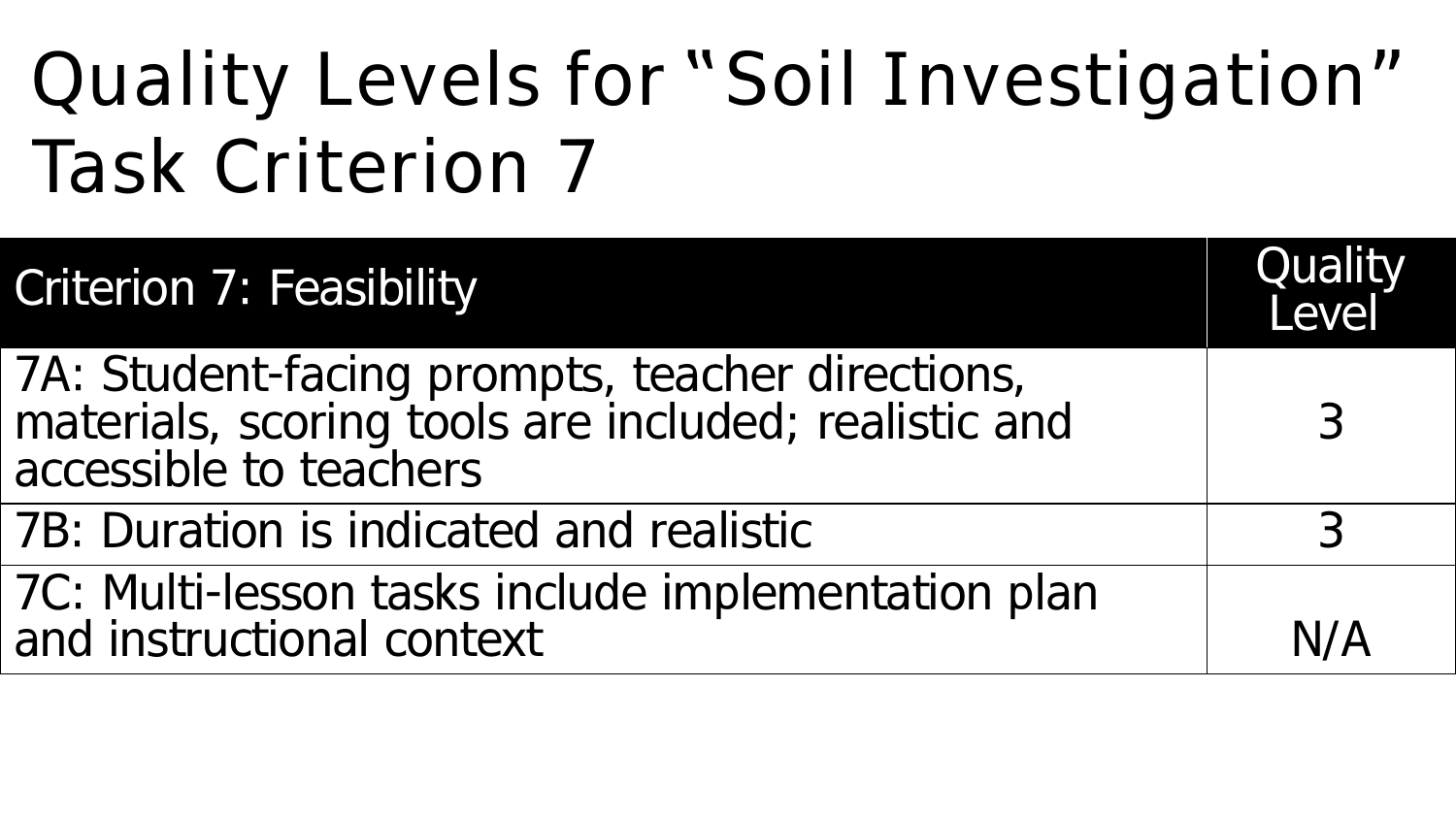

# Quality Levels for “Soil Investigation” Task Criterion 7
| Criterion 7: Feasibility | Quality Level |
| --- | --- |
| 7A: Student-facing prompts, teacher directions, materials, scoring tools are included; realistic and accessible to teachers | 3 |
| 7B: Duration is indicated and realistic | 3 |
| 7C: Multi-lesson tasks include implementation plan and instructional context | N/A |